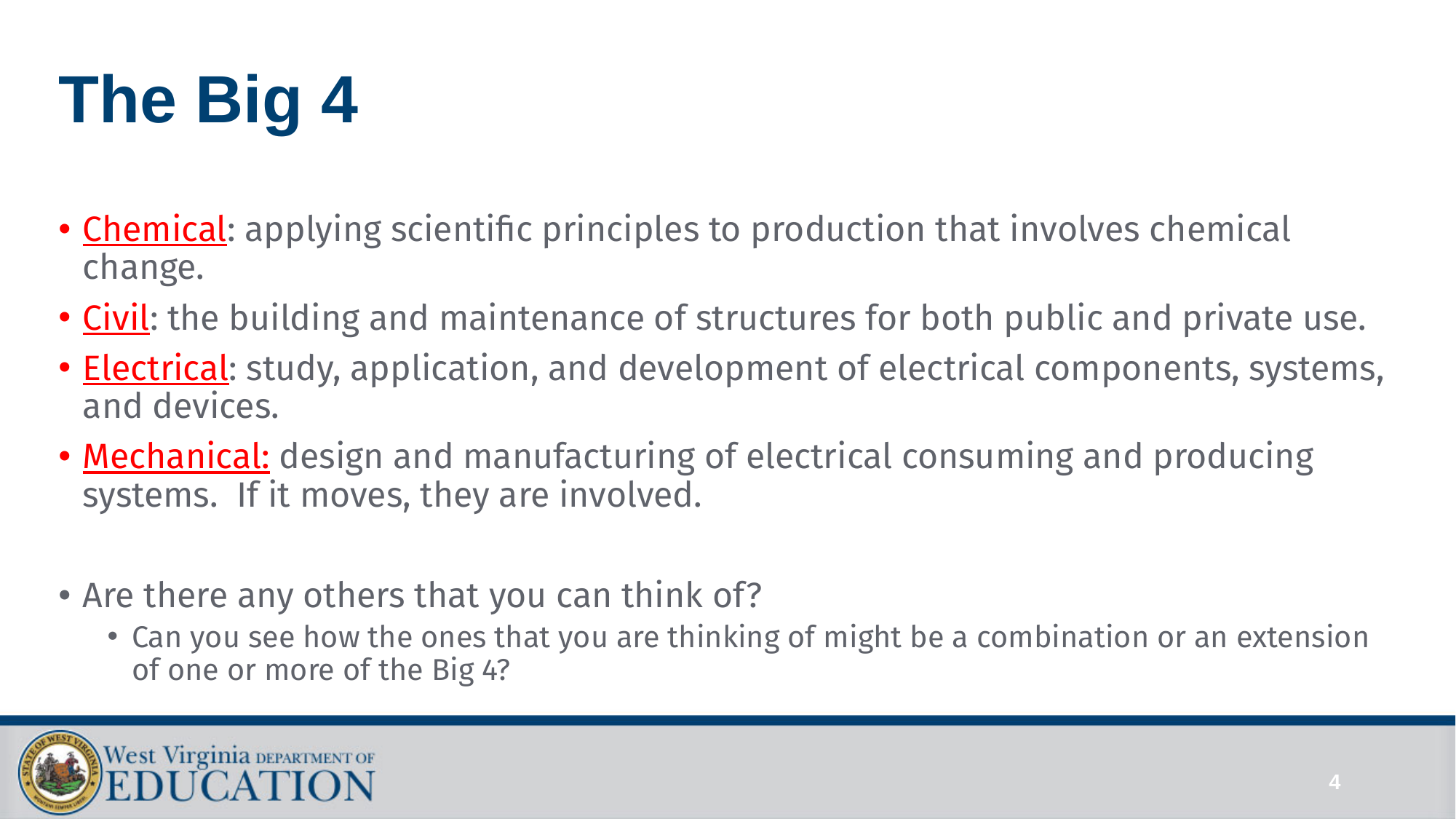

# The Big 4
Chemical: applying scientific principles to production that involves chemical change.
Civil: the building and maintenance of structures for both public and private use.
Electrical: study, application, and development of electrical components, systems, and devices.
Mechanical: design and manufacturing of electrical consuming and producing systems.  If it moves, they are involved.

Are there any others that you can think of?
Can you see how the ones that you are thinking of might be a combination or an extension of one or more of the Big 4?
4